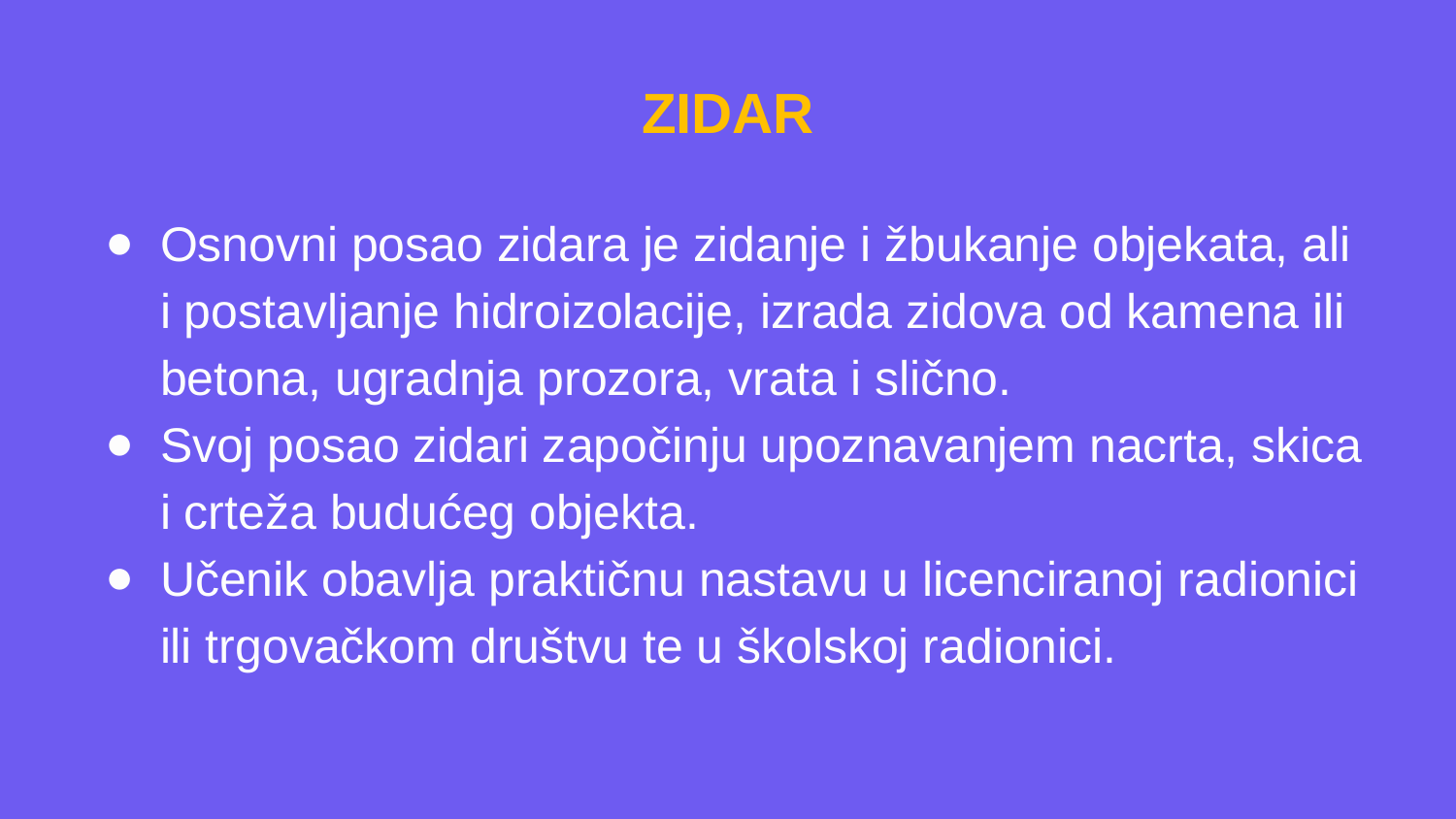

# ZIDAR
Osnovni posao zidara je zidanje i žbukanje objekata, ali i postavljanje hidroizolacije, izrada zidova od kamena ili betona, ugradnja prozora, vrata i slično.
Svoj posao zidari započinju upoznavanjem nacrta, skica i crteža budućeg objekta.
Učenik obavlja praktičnu nastavu u licenciranoj radionici ili trgovačkom društvu te u školskoj radionici.